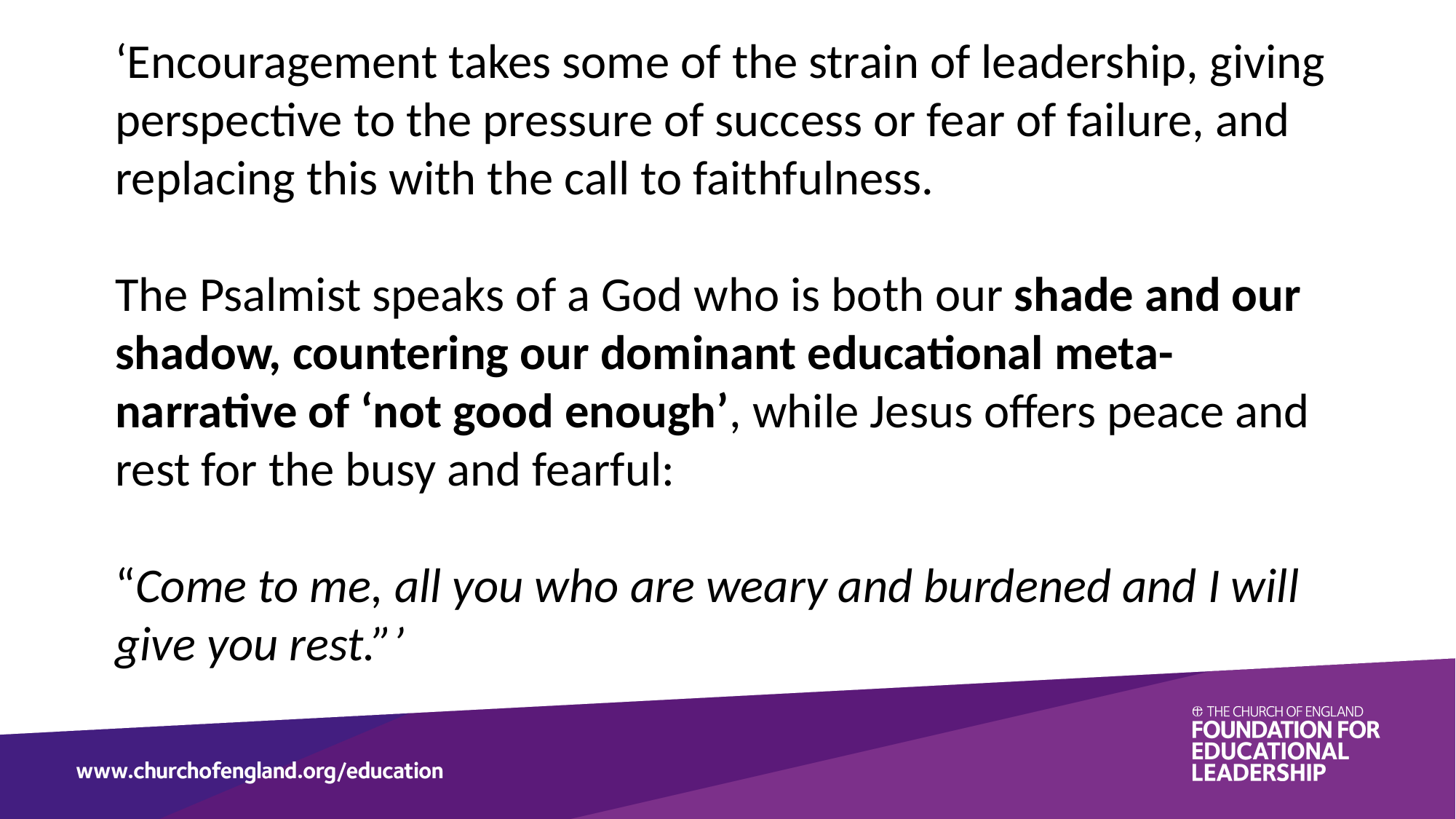

‘Encouragement takes some of the strain of leadership, giving perspective to the pressure of success or fear of failure, and replacing this with the call to faithfulness.

The Psalmist speaks of a God who is both our shade and our shadow, countering our dominant educational meta-narrative of ‘not good enough’, while Jesus offers peace and rest for the busy and fearful:

“Come to me, all you who are weary and burdened and I will give you rest.”’